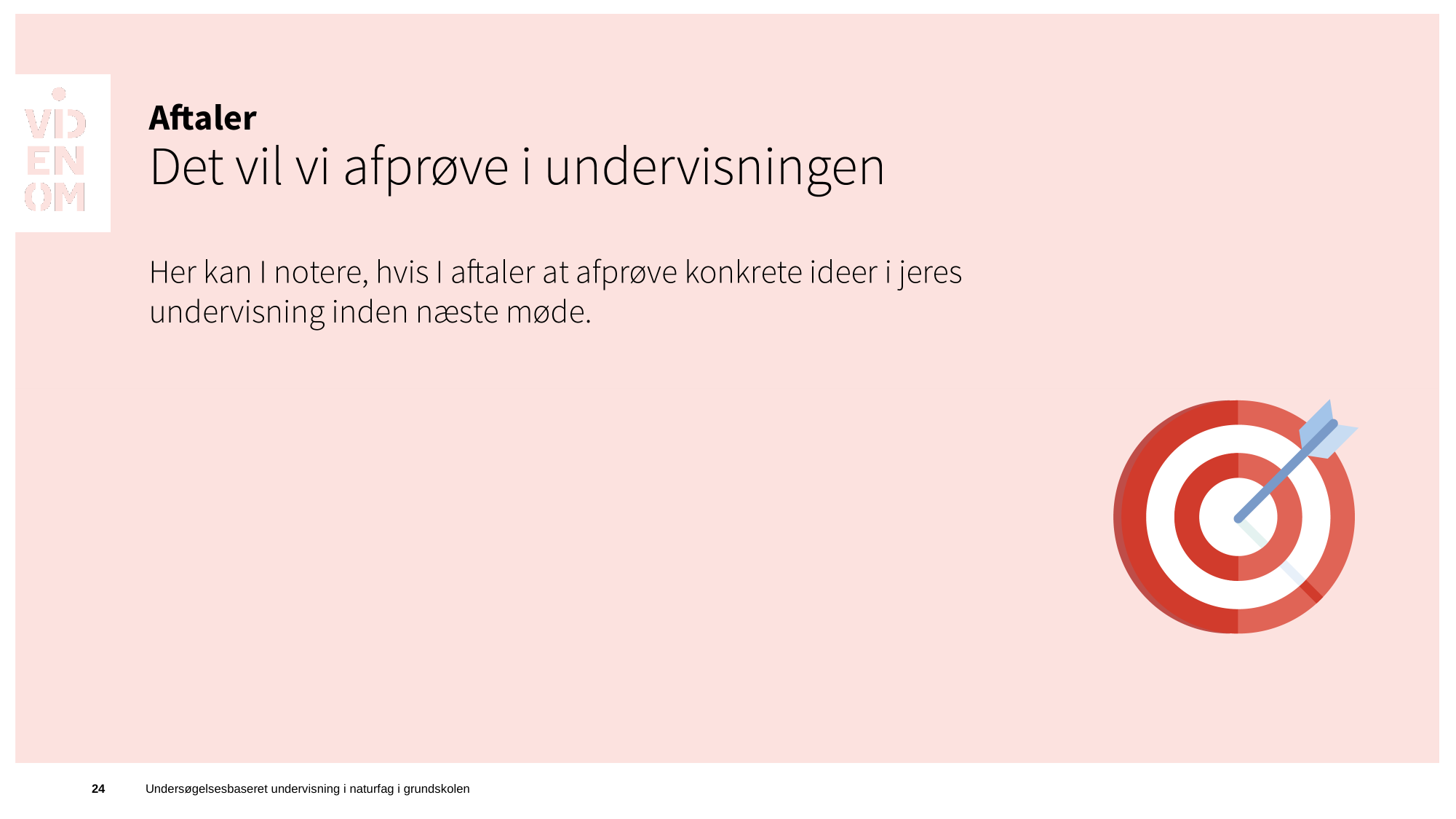

24
Undersøgelsesbaseret undervisning i naturfag i grundskolen